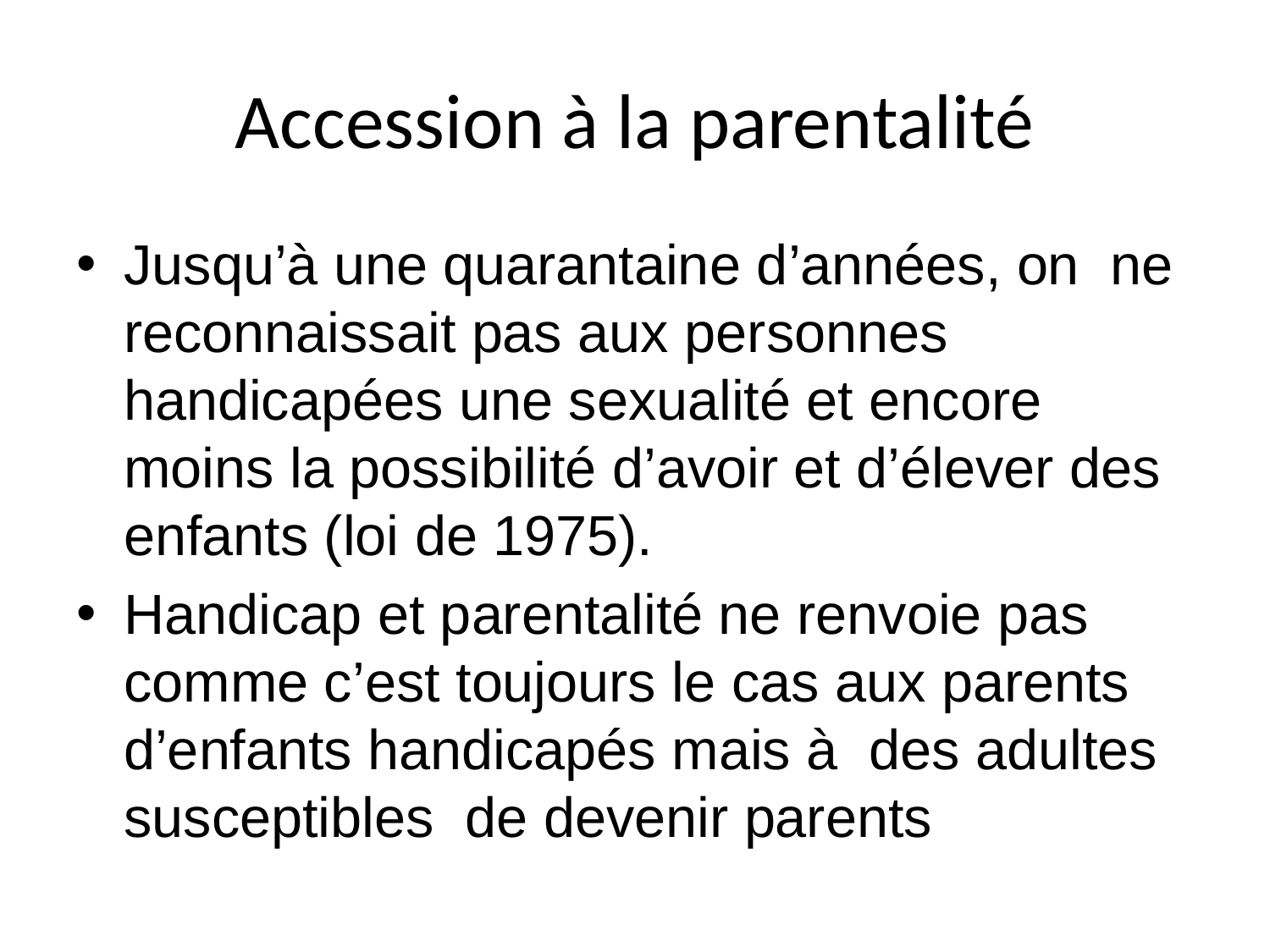

# Accession à la parentalité
Jusqu’à une quarantaine d’années, on  ne reconnaissait pas aux personnes handicapées une sexualité et encore moins la possibilité d’avoir et d’élever des enfants (loi de 1975).
Handicap et parentalité ne renvoie pas comme c’est toujours le cas aux parents d’enfants handicapés mais à  des adultes susceptibles  de devenir parents